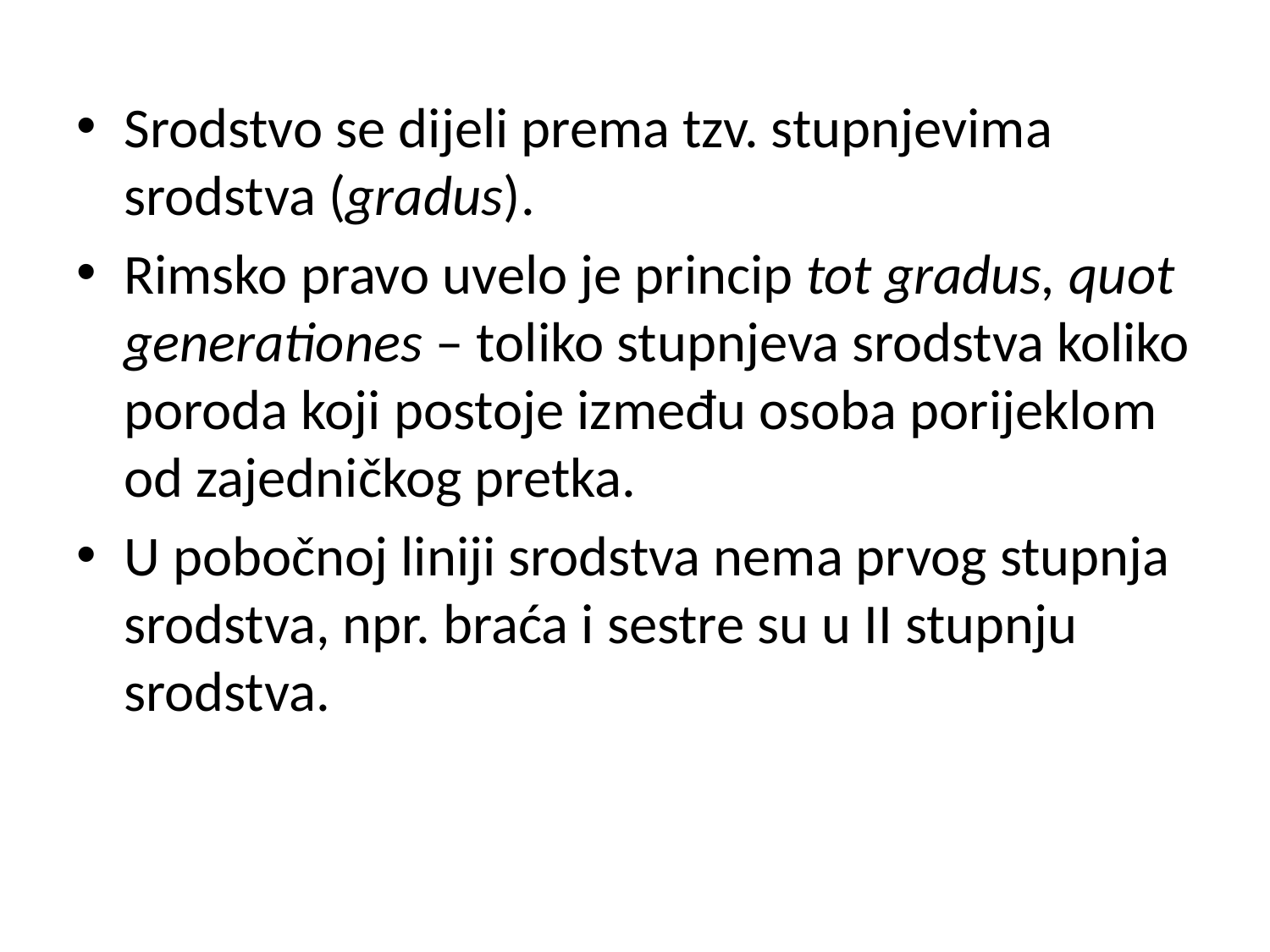

Srodstvo se dijeli prema tzv. stupnjevima srodstva (gradus).
Rimsko pravo uvelo je princip tot gradus, quot generationes – toliko stupnjeva srodstva koliko poroda koji postoje između osoba porijeklom od zajedničkog pretka.
U pobočnoj liniji srodstva nema prvog stupnja srodstva, npr. braća i sestre su u II stupnju srodstva.